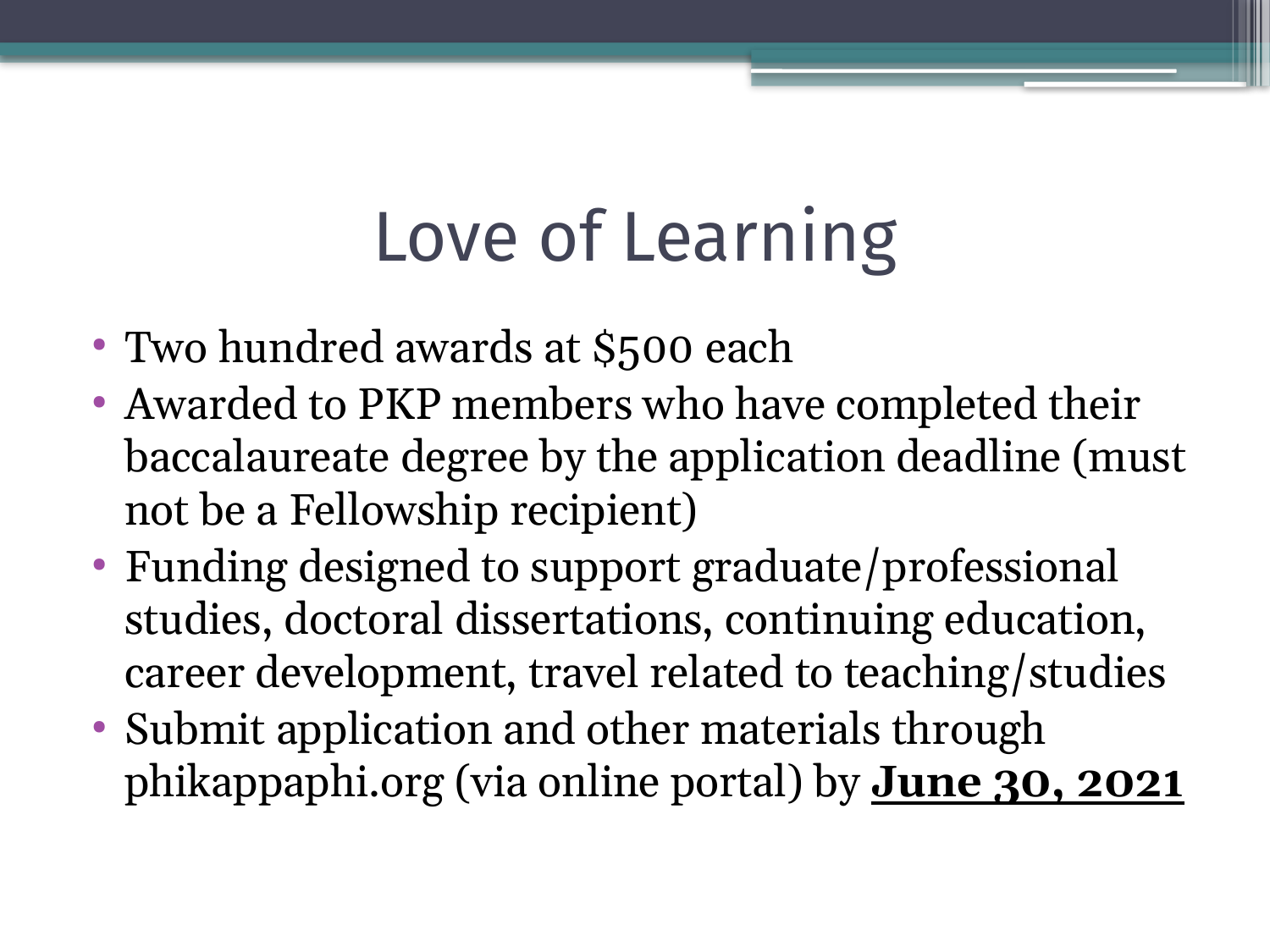

# Love of Learning
Two hundred awards at $500 each
Awarded to PKP members who have completed their baccalaureate degree by the application deadline (must not be a Fellowship recipient)
Funding designed to support graduate/professional studies, doctoral dissertations, continuing education, career development, travel related to teaching/studies
Submit application and other materials through phikappaphi.org (via online portal) by June 30, 2021